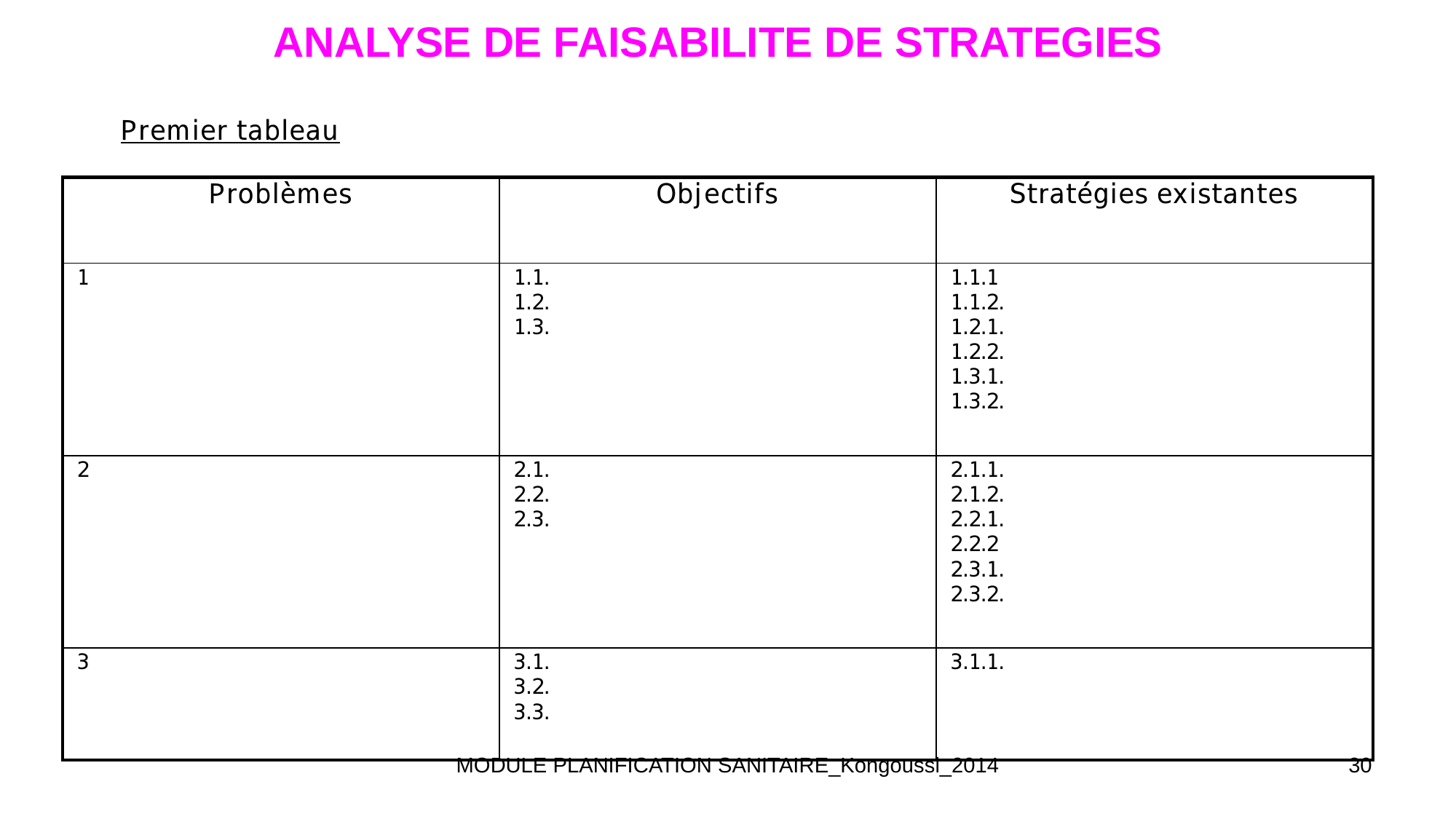

# ANALYSE DE FAISABILITE DE STRATEGIES
Premier tableau
| Problèmes | Objectifs | Stratégies existantes |
| --- | --- | --- |
| 1 | 1.1. 1.2. 1.3. | 1.1.1 1.1.2. 1.2.1. 1.2.2. 1.3.1. 1.3.2. |
| 2 | 2.1. 2.2. 2.3. | 2.1.1. 2.1.2. 2.2.1. 2.2.2 2.3.1. 2.3.2. |
| 3 | 3.1. 3.2. 3.3. | 3.1.1. |
MODULE PLANIFICATION SANITAIRE_Kongoussi_2014
30